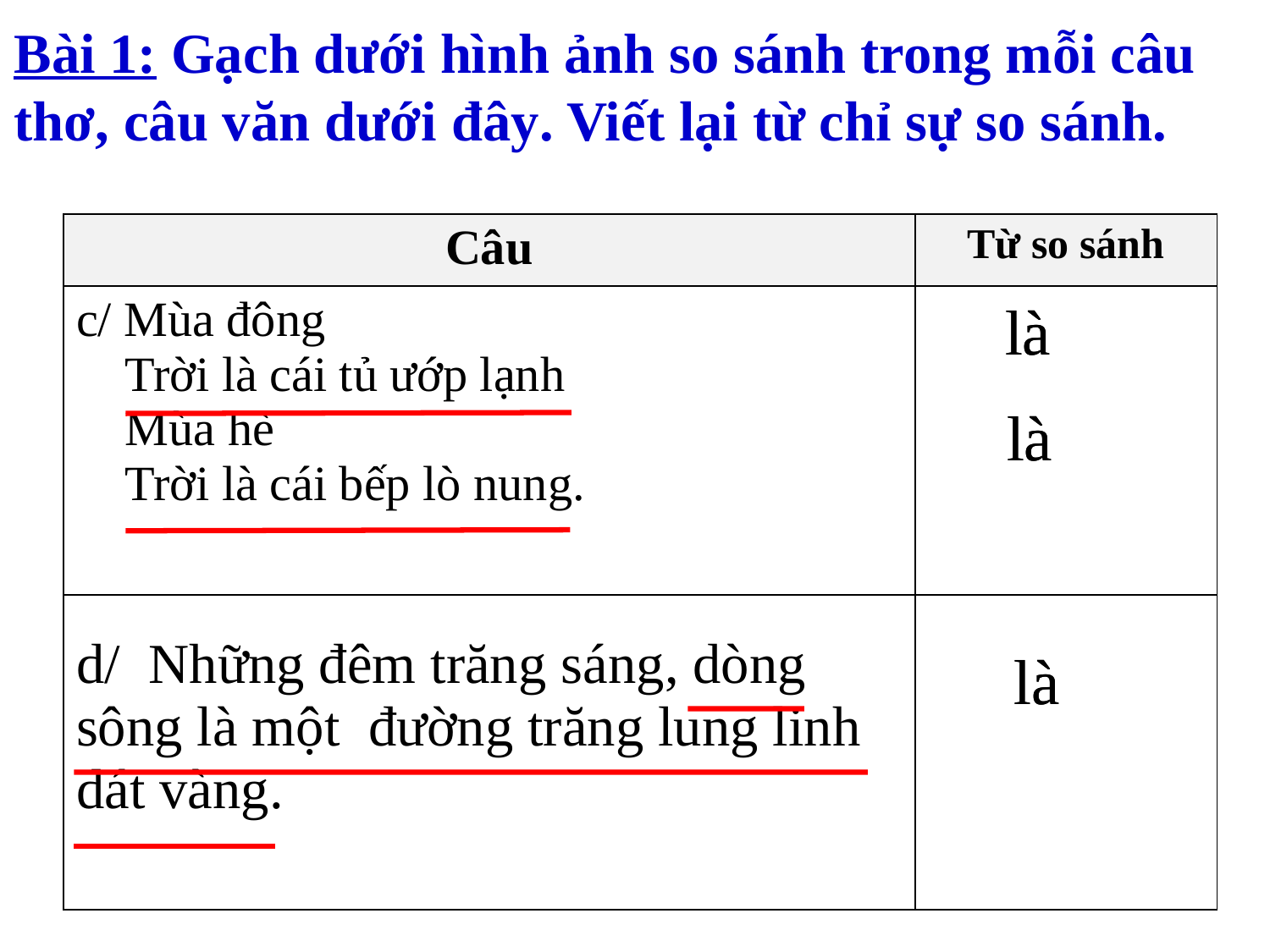

Bài 1: Gạch dưới hình ảnh so sánh trong mỗi câu thơ, câu văn dưới đây. Viết lại từ chỉ sự so sánh.
| Câu | Từ so sánh |
| --- | --- |
| c/ Mùa đông Trời là cái tủ ướp lạnh Mùa hè Trời là cái bếp lò nung. |  |
| d/ Những đêm trăng sáng, dòng sông là một đường trăng lung linh dát vàng. |  |
là
là
là
là

là
là